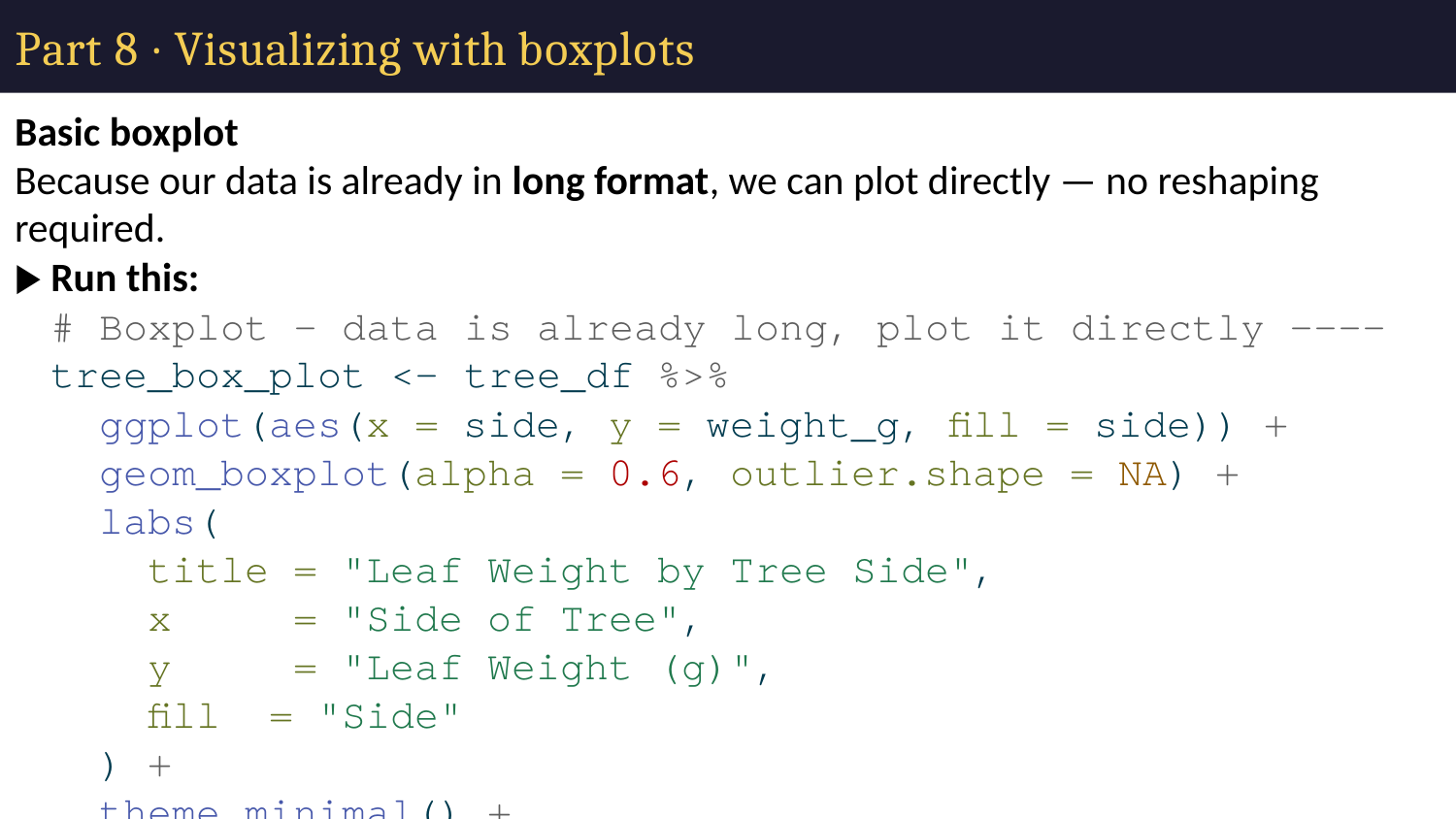

# Part 8 · Visualizing with boxplots
Basic boxplot
Because our data is already in long format, we can plot directly — no reshaping required.
▶ Run this:
# Boxplot — data is already long, plot it directly ---- tree_box_plot <- tree_df %>% ggplot(aes(x = side, y = weight_g, fill = side)) + geom_boxplot(alpha = 0.6, outlier.shape = NA) + labs( title = "Leaf Weight by Tree Side", x     = "Side of Tree", y     = "Leaf Weight (g)", fill  = "Side" ) + theme_minimal() + theme(legend.position = "none") tree_box_plot
✏️ Your turn: Label the four key parts of a boxplot from memory:
The line inside the box represents:
The top and bottom of the box represent:
The whiskers represent:
Dots beyond the whiskers represent:
Add individual data points
▶ Run this:
# Add jittered raw data points over the boxplot ------ tree_jitter_plot <- tree_df %>% ggplot(aes(x = side, y = weight_g, fill = side)) + geom_boxplot(alpha = 0.5, outlier.shape = NA) + geom_point( position = position_jitter(width = 0.15, seed = 42), alpha    = 0.6, size     = 2.5 ) + labs( title = "Leaf Weight by Tree Side", x     = "Side of Tree", y     = "Leaf Weight (g)", fill  = "Side" ) + theme_minimal() + theme(legend.position = "none") tree_jitter_plot
✏️ Your turn: In geom_point(), change alpha = 0.6 to alpha = 1.0. Then try alpha = 0.1. What does alpha control?
# Write your modified code here:
What alpha controls:
Which alpha value looks best for 10 points?
✏️ Your turn: Change width = 0.15 inside position_jitter() to width = 0.8. What happens? Is 0.15 or 0.8 more appropriate?
# Write your modified code here:
What changed:
Better choice and why:
Save your plot
▶ Run this:
# Save the boxplot to the figures folder ------------- ggsave("figures/leaf_weight_boxplot.png", plot   = tree_jitter_plot, width  = 5, height = 5, units  = "in", dpi    = 300)